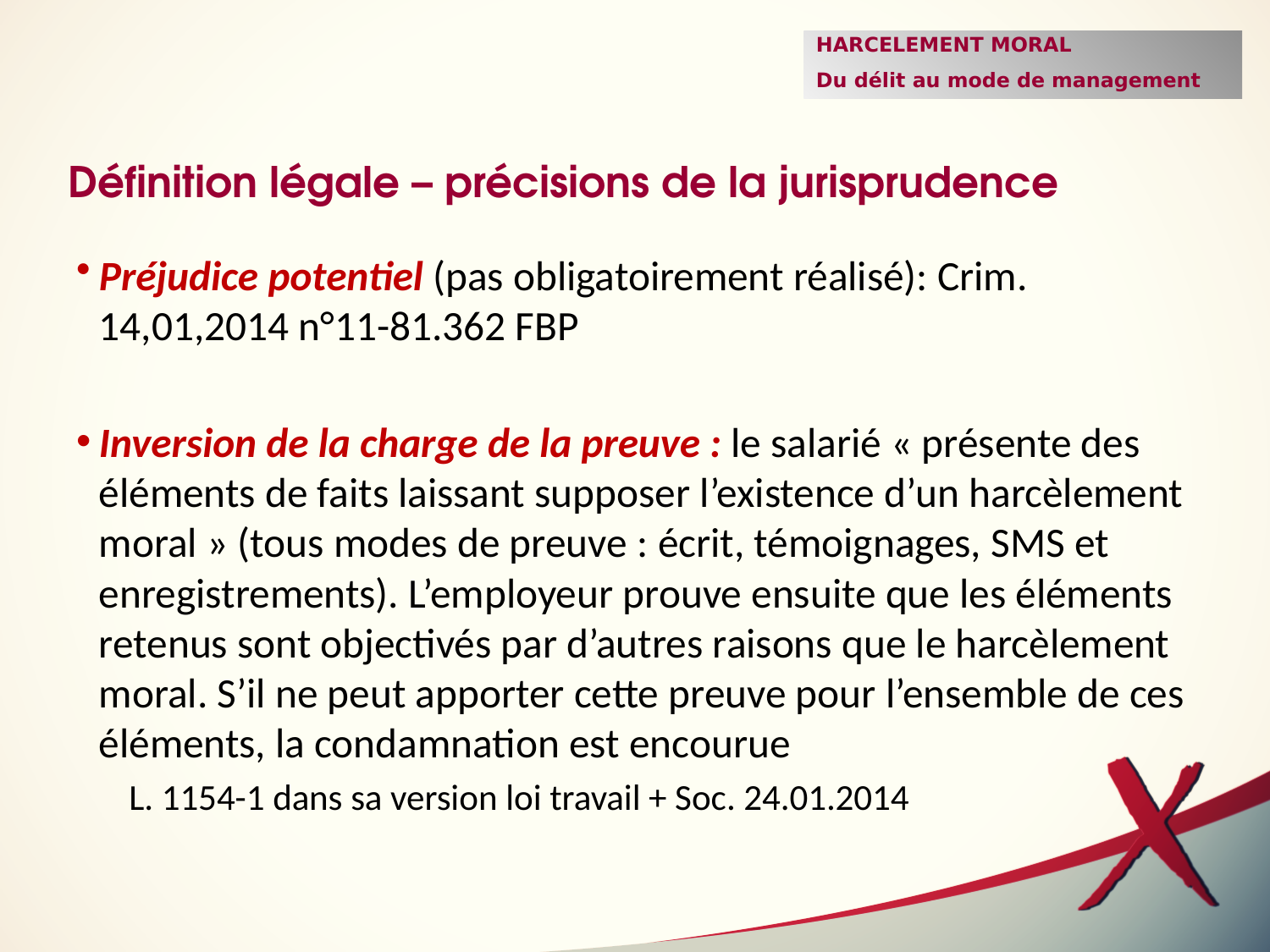

HARCELEMENT MORAL
Du délit au mode de management

Définition légale – précisions de la jurisprudence
Préjudice potentiel (pas obligatoirement réalisé): Crim. 14,01,2014 n°11-81.362 FBP

Inversion de la charge de la preuve : le salarié « présente des éléments de faits laissant supposer l’existence d’un harcèlement moral » (tous modes de preuve : écrit, témoignages, SMS et enregistrements). L’employeur prouve ensuite que les éléments retenus sont objectivés par d’autres raisons que le harcèlement moral. S’il ne peut apporter cette preuve pour l’ensemble de ces éléments, la condamnation est encourue
L. 1154-1 dans sa version loi travail + Soc. 24.01.2014